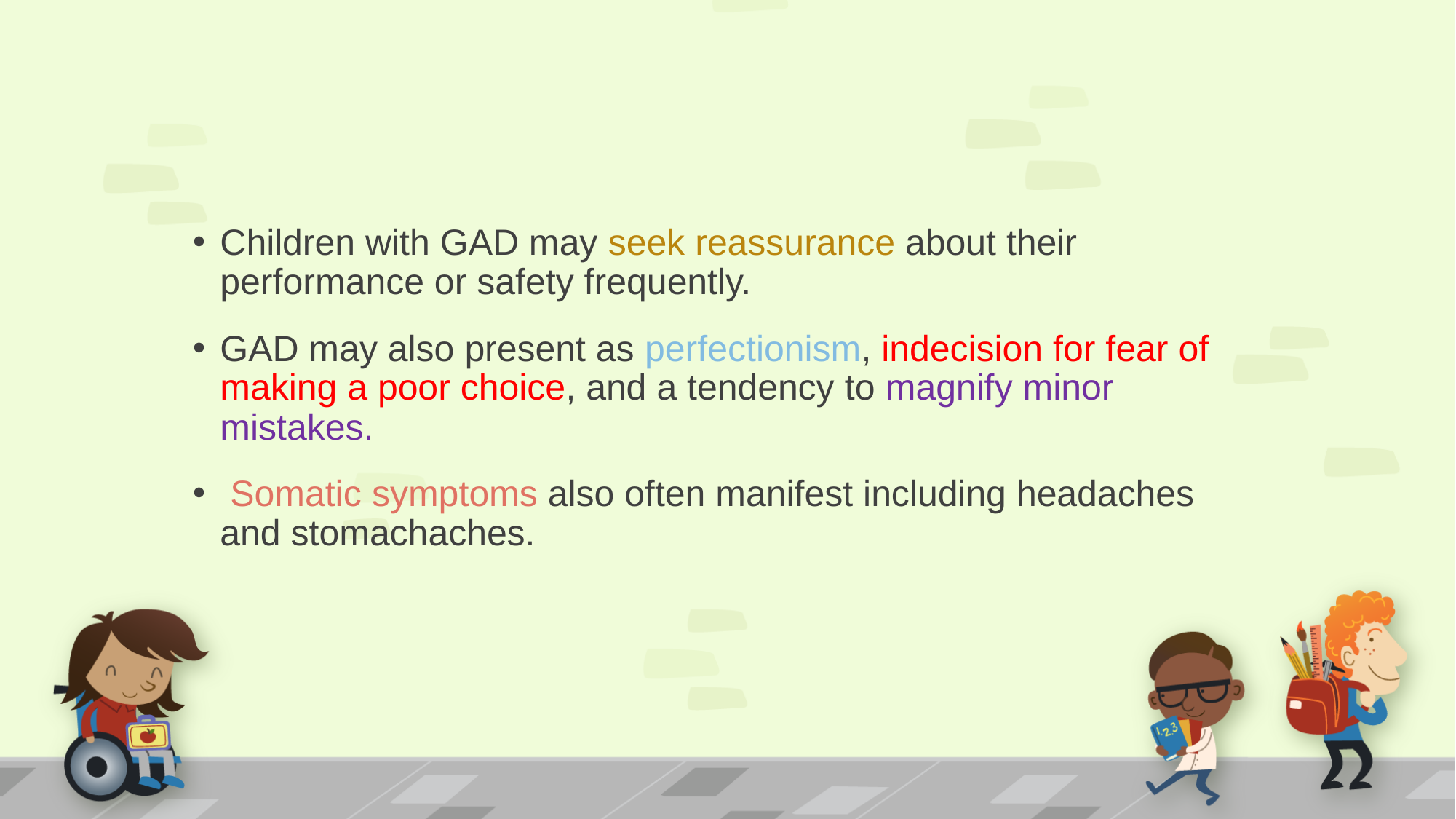

#
Children with GAD may seek reassurance about their performance or safety frequently.
GAD may also present as perfectionism, indecision for fear of making a poor choice, and a tendency to magnify minor mistakes.
 Somatic symptoms also often manifest including headaches and stomachaches.